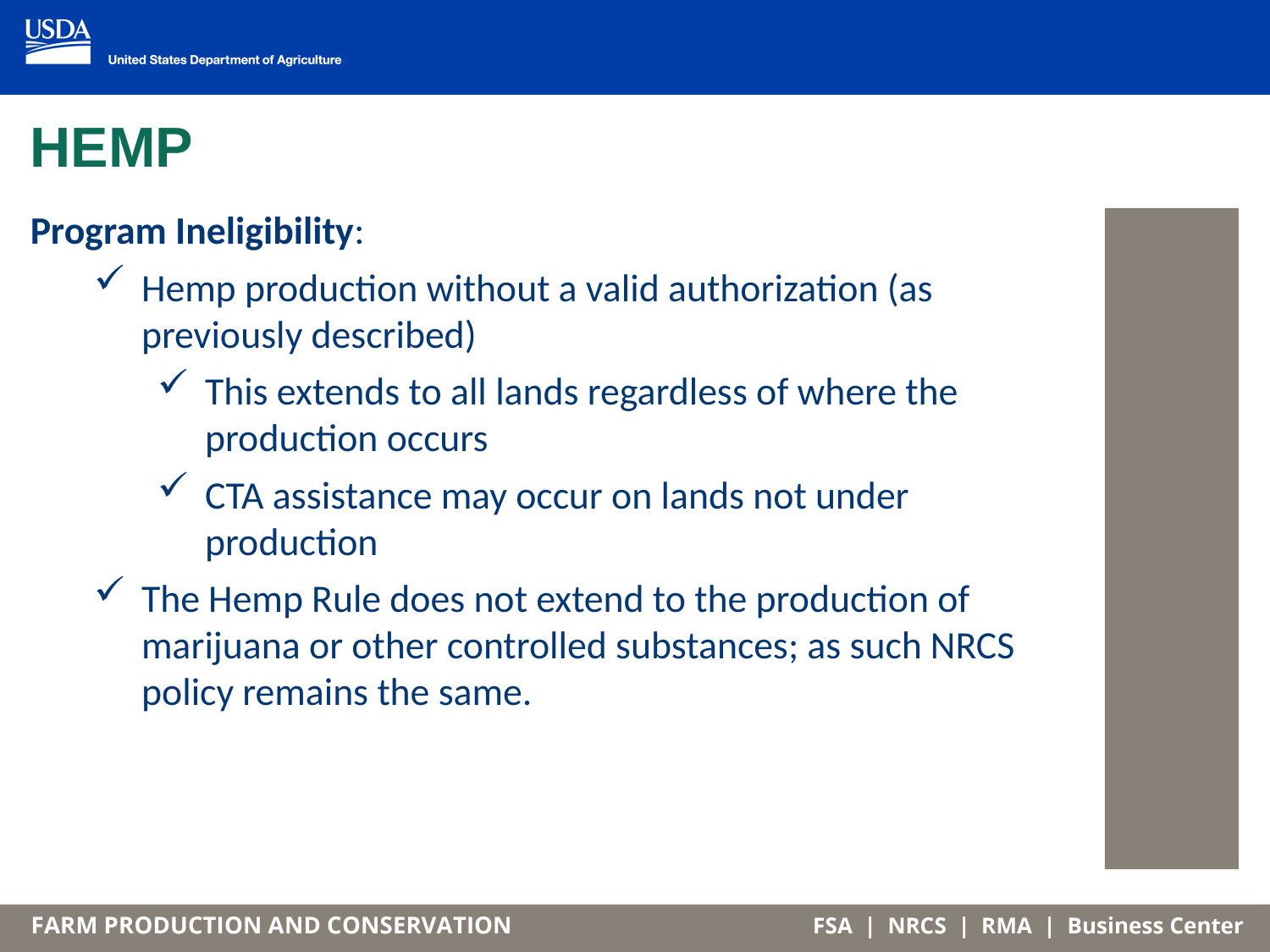

# HEMP
Program Ineligibility:
Hemp production without a valid authorization (as previously described)
This extends to all lands regardless of where the production occurs
CTA assistance may occur on lands not under production
The Hemp Rule does not extend to the production of marijuana or other controlled substances; as such NRCS policy remains the same.